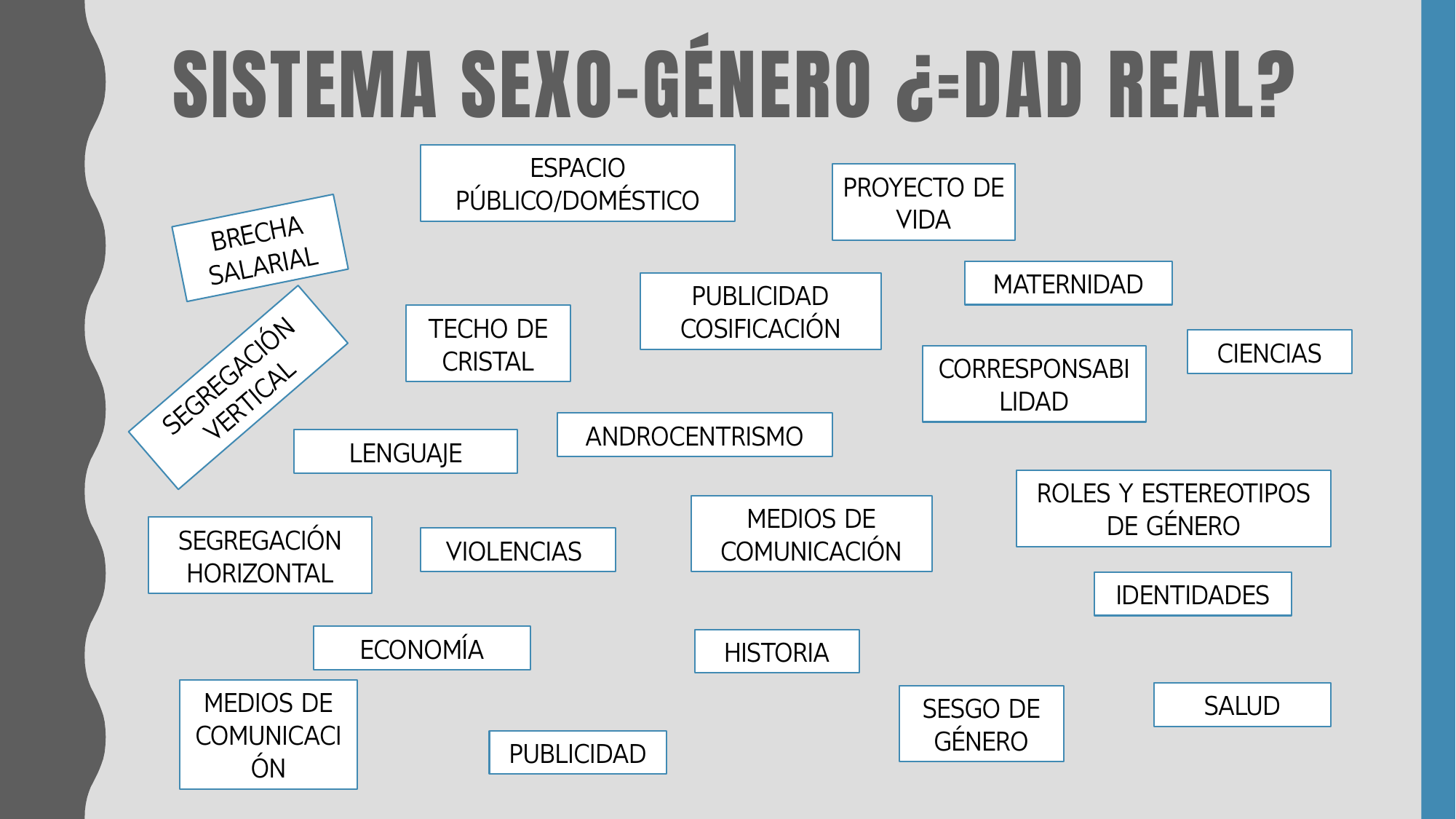

# Sistema sexo-género ¿=DAD REAL?
ESPACIO PÚBLICO/DOMÉSTICO
PROYECTO DE VIDA
BRECHA SALARIAL
MATERNIDAD
PUBLICIDAD
COSIFICACIÓN
TECHO DE CRISTAL
CIENCIAS
CORRESPONSABILIDAD
SEGREGACIÓN VERTICAL
ANDROCENTRISMO
LENGUAJE
ROLES Y ESTEREOTIPOS DE GÉNERO
MEDIOS DE COMUNICACIÓN
SEGREGACIÓN HORIZONTAL
VIOLENCIAS
IDENTIDADES
ECONOMÍA
HISTORIA
MEDIOS DE COMUNICACIÓN
SALUD
SESGO DE GÉNERO
PUBLICIDAD